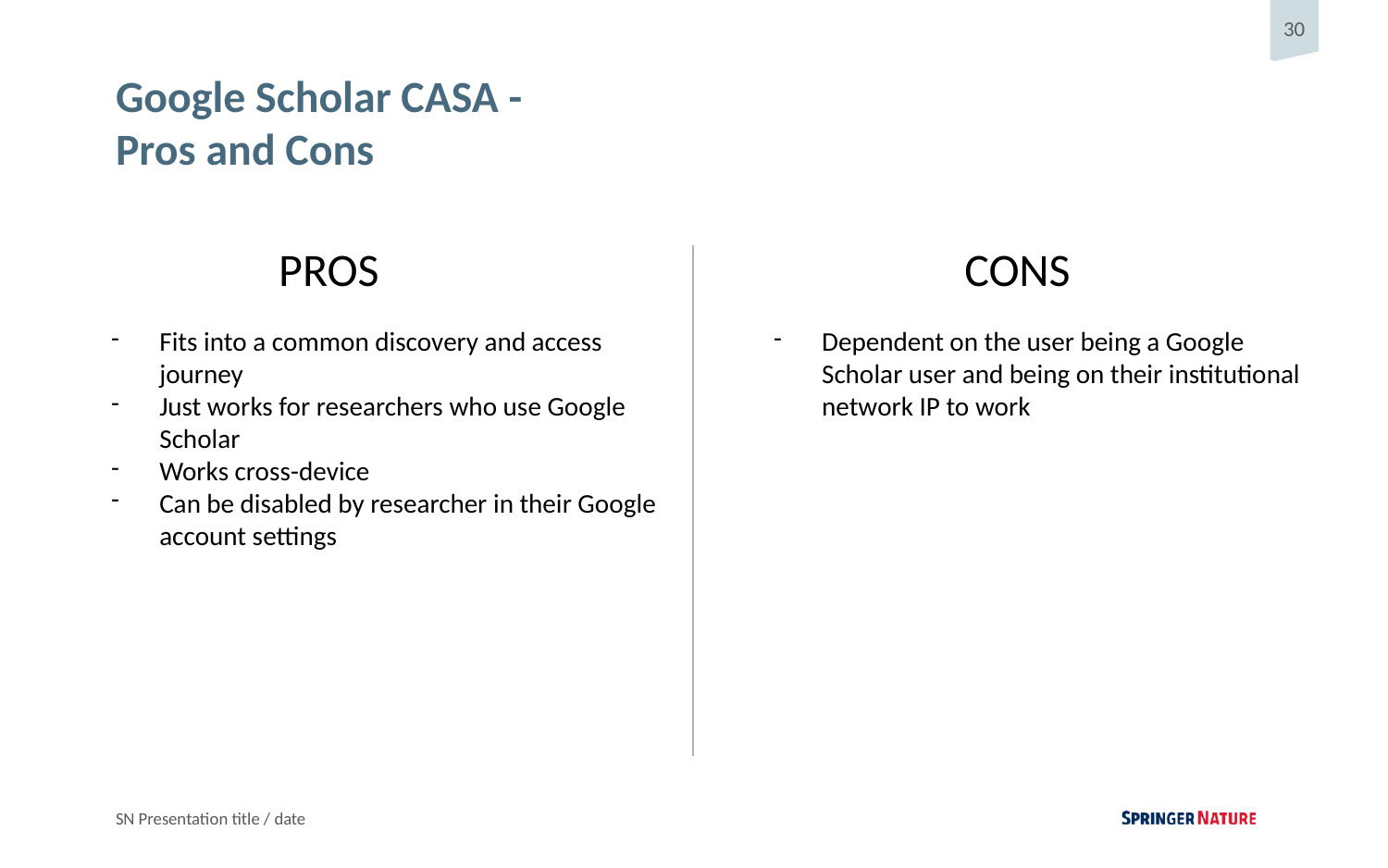

# Google Scholar CASA -
Pros and Cons

PROS
CONS
Fits into a common discovery and access journey
Just works for researchers who use Google Scholar
Works cross-device
Can be disabled by researcher in their Google account settings

Dependent on the user being a Google Scholar user and being on their institutional network IP to work